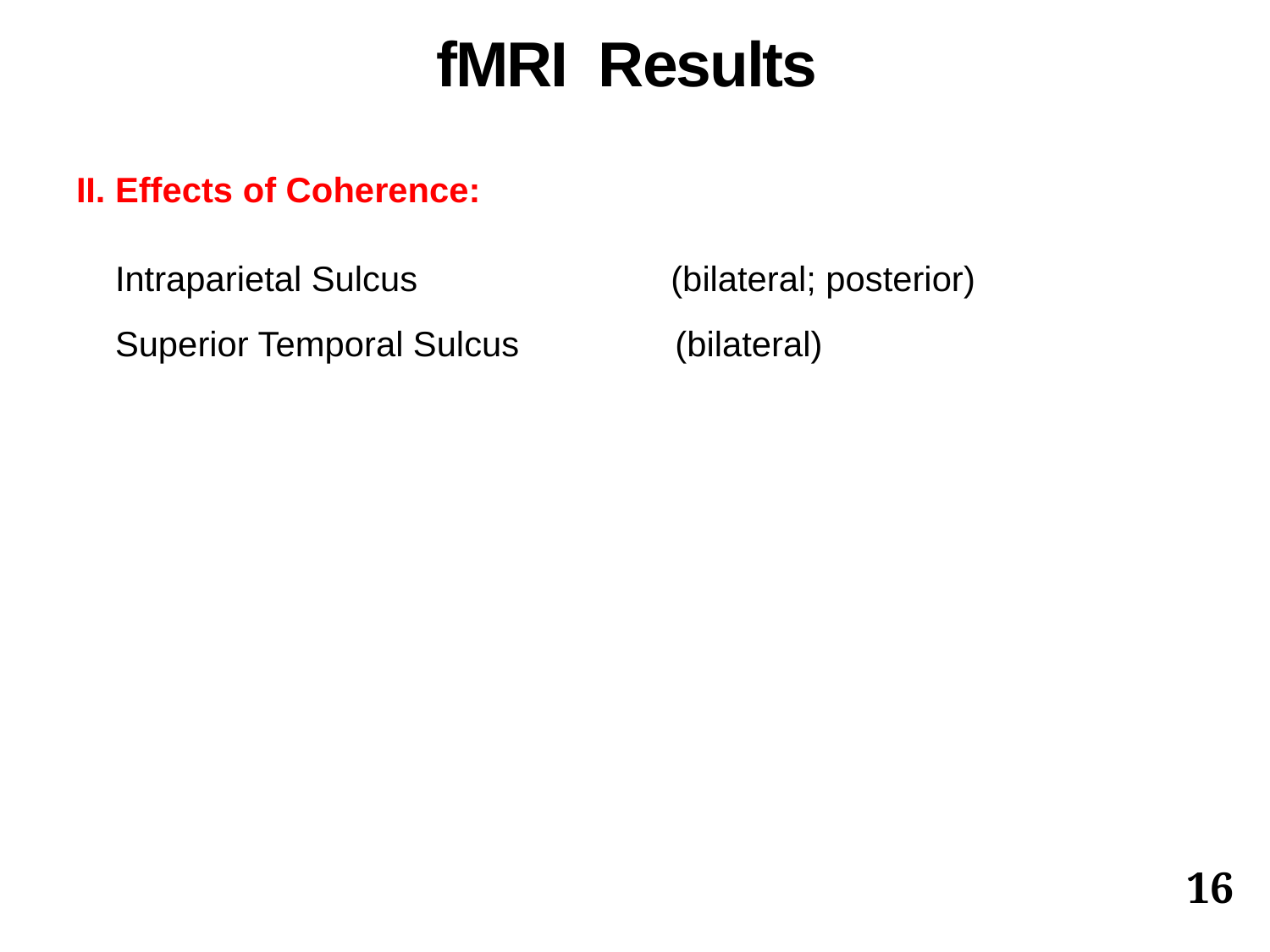

fMRI  Results
II. Effects of Coherence:

    Intraparietal Sulcus                          (bilateral; posterior)

    Superior Temporal Sulcus                (bilateral)

16